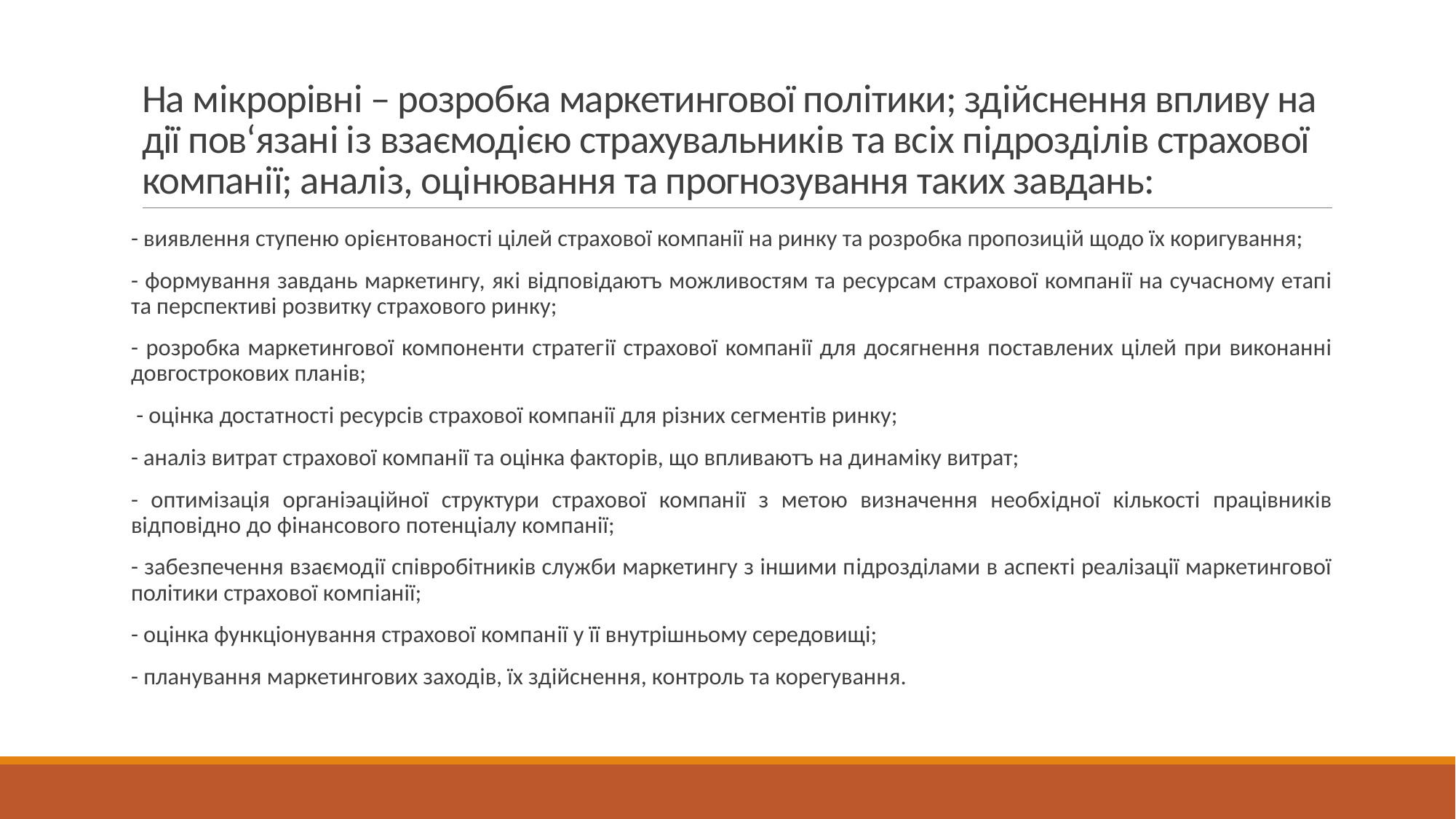

# На мiкрорівні – розробка маркетингової полiтики; здiйснення впливу на дії пов‘язанi iз взаємодiєю страхувальникiв та всiх пiдроздiлiв страхової компанiї; аналiз, оцiнювання та прогнозування таких завдань:
- виявлення ступеню орiєнтованостi цiлей страхової компанії на ринку та розробка пропозицiй щодо їх коригування;
- формування завдань маркетингу, якi вiдповiдаютъ можливостям та ресурсам страхової компанiї на сучасному етапi та перспективi розвитку страхового ринку;
- розробка маркетингової компоненти стратегiї страхової компанiї для досягнення поставлених цiлей при виконаннi довгострокових планiв;
 - оцiнка достатностi ресурсiв страхової компанiї для рiзних сегментів ринку;
- аналiз витрат страхової компанiї та оцiнка факторiв, що впливаютъ на динамiку витрат;
- оптимiзацiя органiэацiйної структури страхової компанiї з метою визначення необхiдної кiлькостi працiвникiв вiдповiдно до фiнансового потенцiалу компанiї;
- забезпечення взаємодiї спiвробiтникiв служби маркетингу з іншими пiдроздiлами в аспектi реалiзацiї маркетингової полiтики страхової компiанiї;
- оцiнка функцiонування страхової компанiї у її внутрiшньому середовищi;
- планування маркетингових заходiв, їх здiйснення, контроль та корегування.